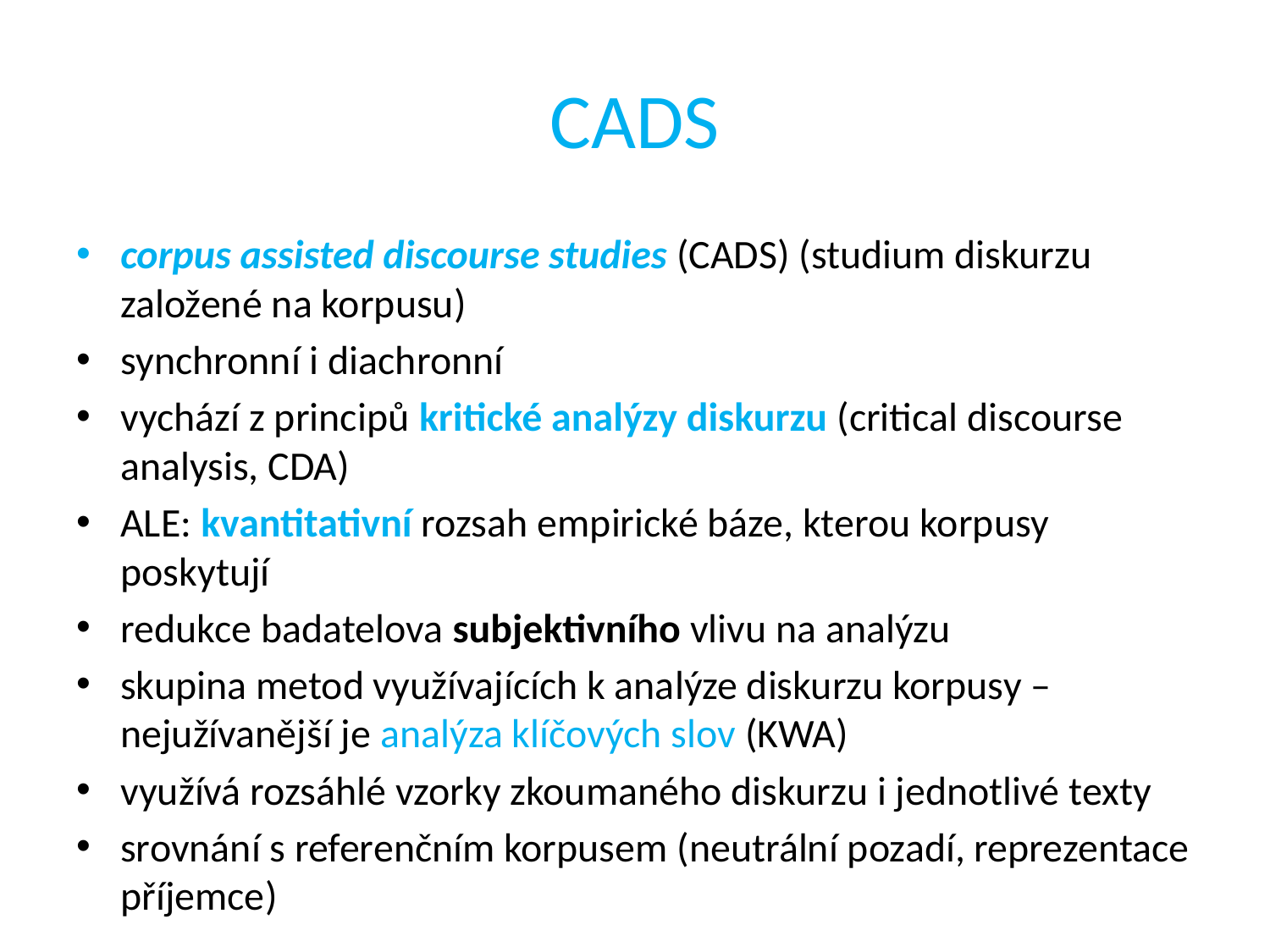

# CADS
corpus assisted discourse studies (CADS) (studium diskurzu založené na korpusu)
synchronní i diachronní
vychází z principů kritické analýzy diskurzu (critical discourse analysis, CDA)
ALE: kvantitativní rozsah empirické báze, kterou korpusy poskytují
redukce badatelova subjektivního vlivu na analýzu
skupina metod využívajících k analýze diskurzu korpusy – nejužívanější je analýza klíčových slov (KWA)
využívá rozsáhlé vzorky zkoumaného diskurzu i jednotlivé texty
srovnání s referenčním korpusem (neutrální pozadí, reprezentace příjemce)